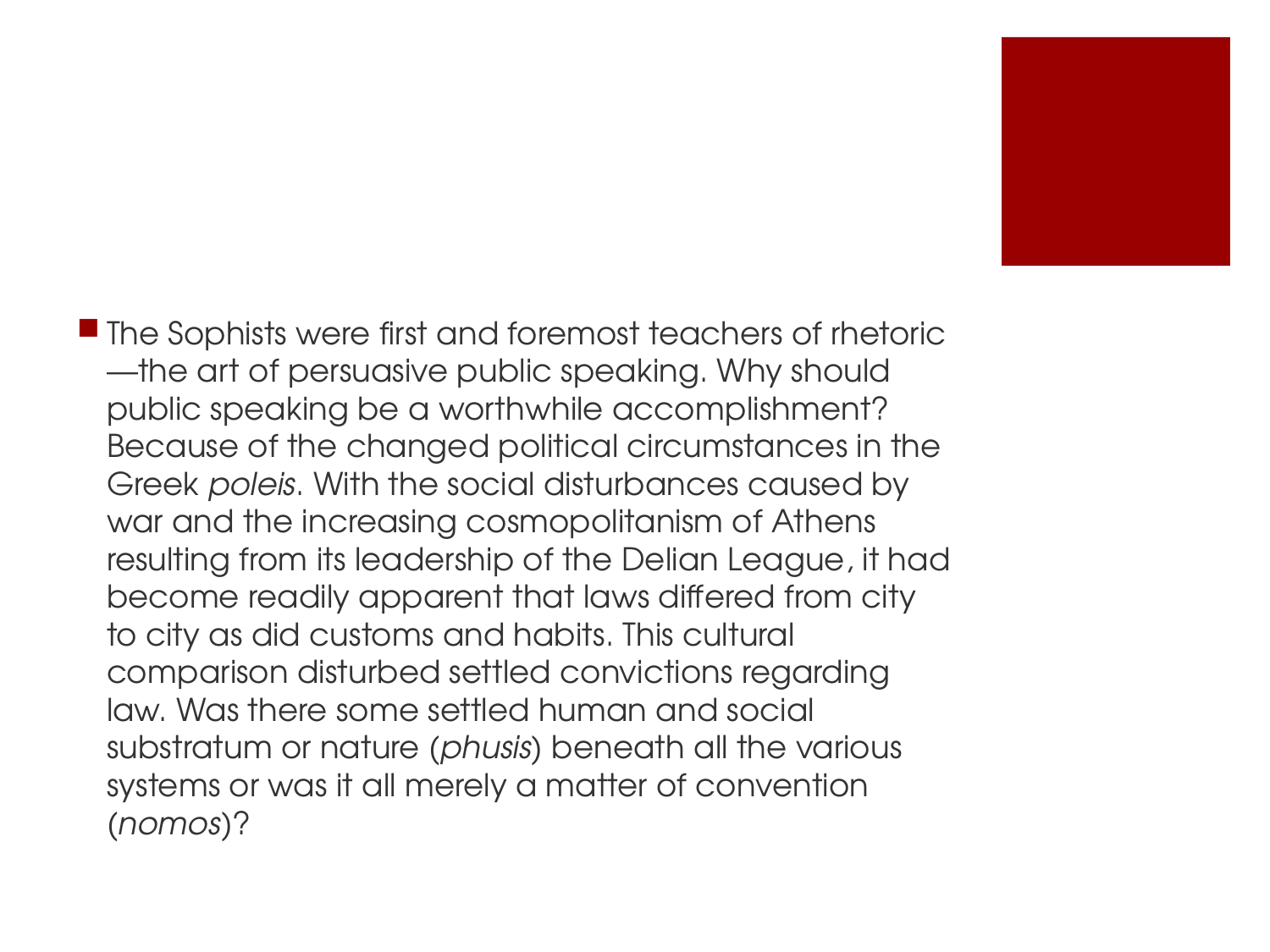

#
The Sophists were first and foremost teachers of rhetoric—the art of persuasive public speaking. Why should public speaking be a worthwhile accomplishment? Because of the changed political circumstances in the Greek poleis. With the social disturbances caused by war and the increasing cosmopolitanism of Athens resulting from its leadership of the Delian League, it had become readily apparent that laws differed from city to city as did customs and habits. This cultural comparison disturbed settled convictions regarding law. Was there some settled human and social substratum or nature (phusis) beneath all the various systems or was it all merely a matter of convention (nomos)?